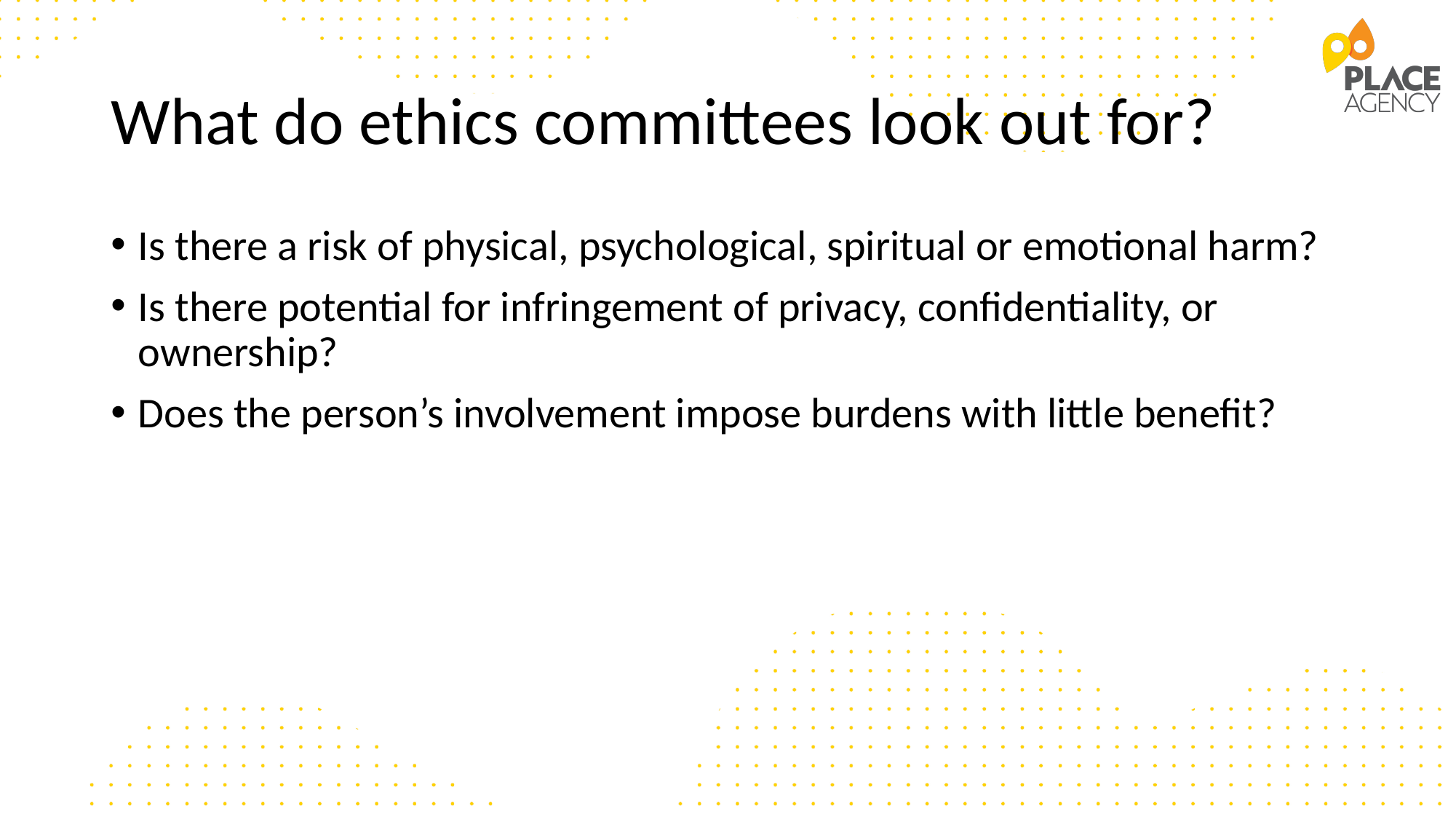

# What do ethics committees look out for?
Is there a risk of physical, psychological, spiritual or emotional harm?
Is there potential for infringement of privacy, confidentiality, or ownership?
Does the person’s involvement impose burdens with little benefit?